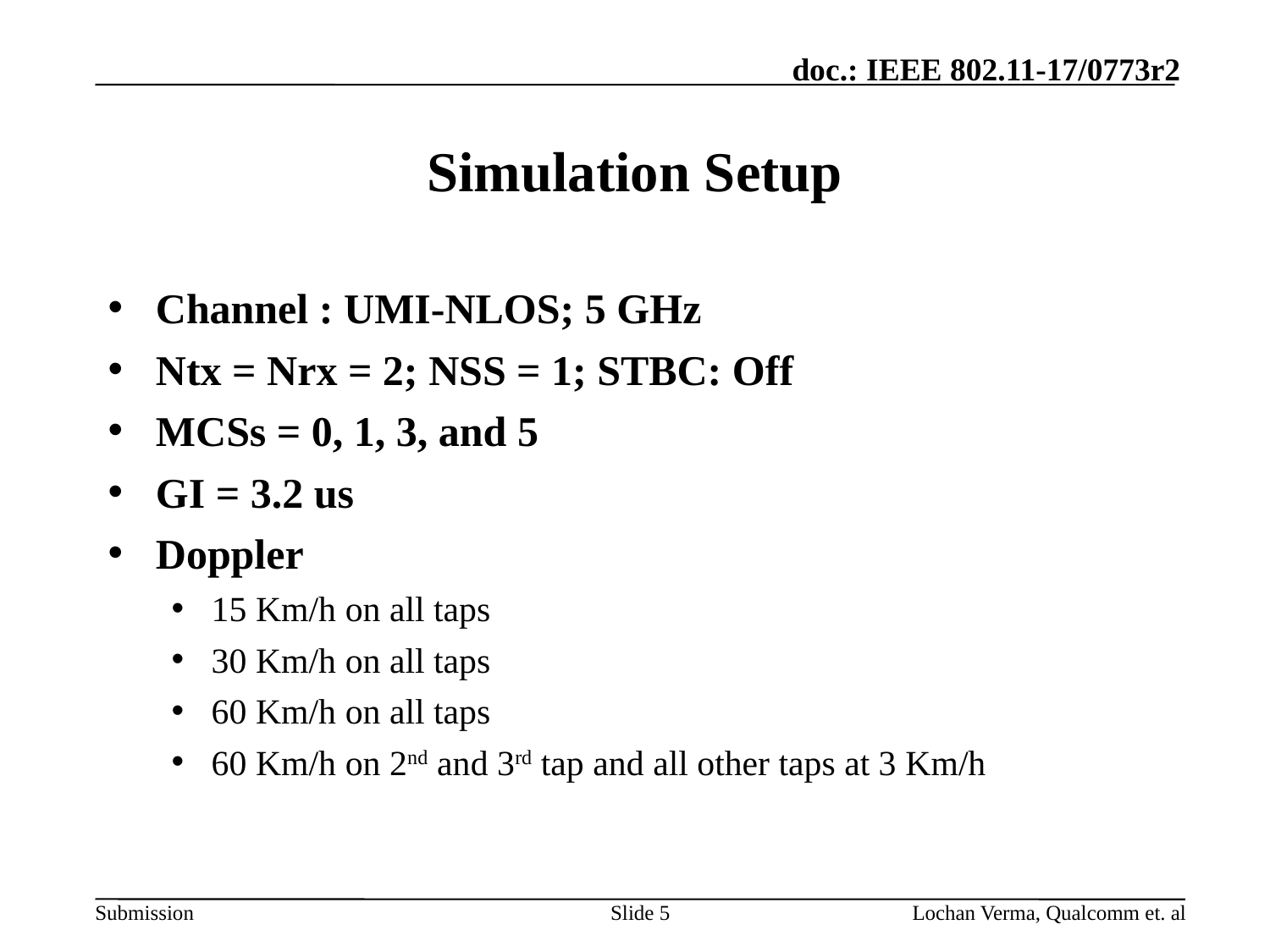

# Simulation Setup
Channel : UMI-NLOS; 5 GHz
Ntx = Nrx = 2; NSS = 1; STBC: Off
MCSs = 0, 1, 3, and 5
GI = 3.2 us
Doppler
15 Km/h on all taps
30 Km/h on all taps
60 Km/h on all taps
60 Km/h on 2nd and 3rd tap and all other taps at 3 Km/h

Slide 5
Lochan Verma, Qualcomm et. al